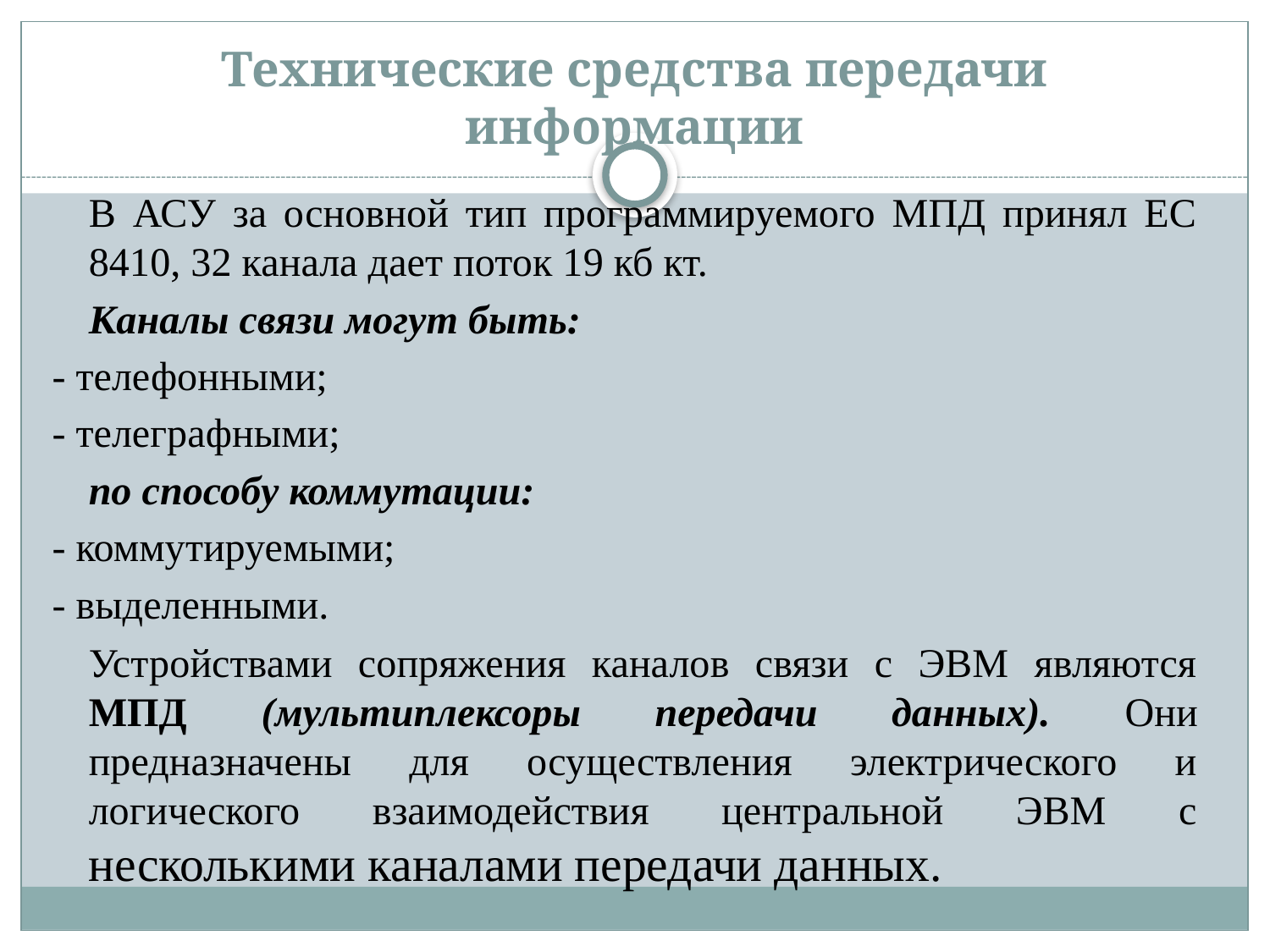

# Технические средства передачи информации
		В АСУ за основной тип программируемого МПД принял ЕС 8410, 32 канала дает поток 19 кб кт.
		Каналы связи могут быть:
- телефонными;
- телеграфными;
		по способу коммутации:
- коммутируемыми;
- выделенными.
		Устройствами сопряжения каналов связи с ЭВМ являются МПД (мультиплексоры передачи данных). Они предназначены для осуществления электрического и логического взаимодействия центральной ЭВМ с несколькими каналами передачи данных.